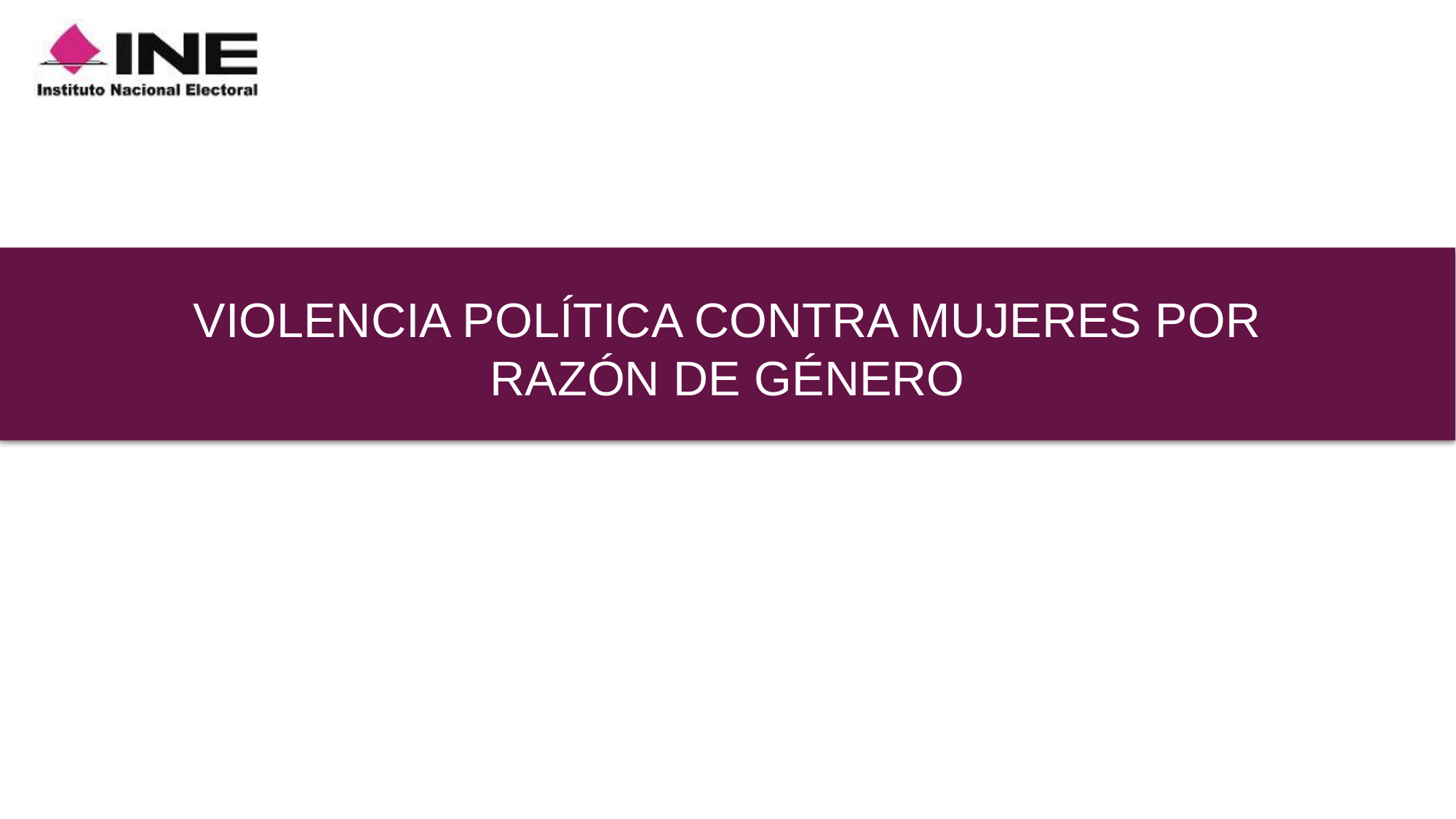

VIOLENCIA POLÍTICA CONTRA MUJERES POR RAZÓN DE GÉNERO